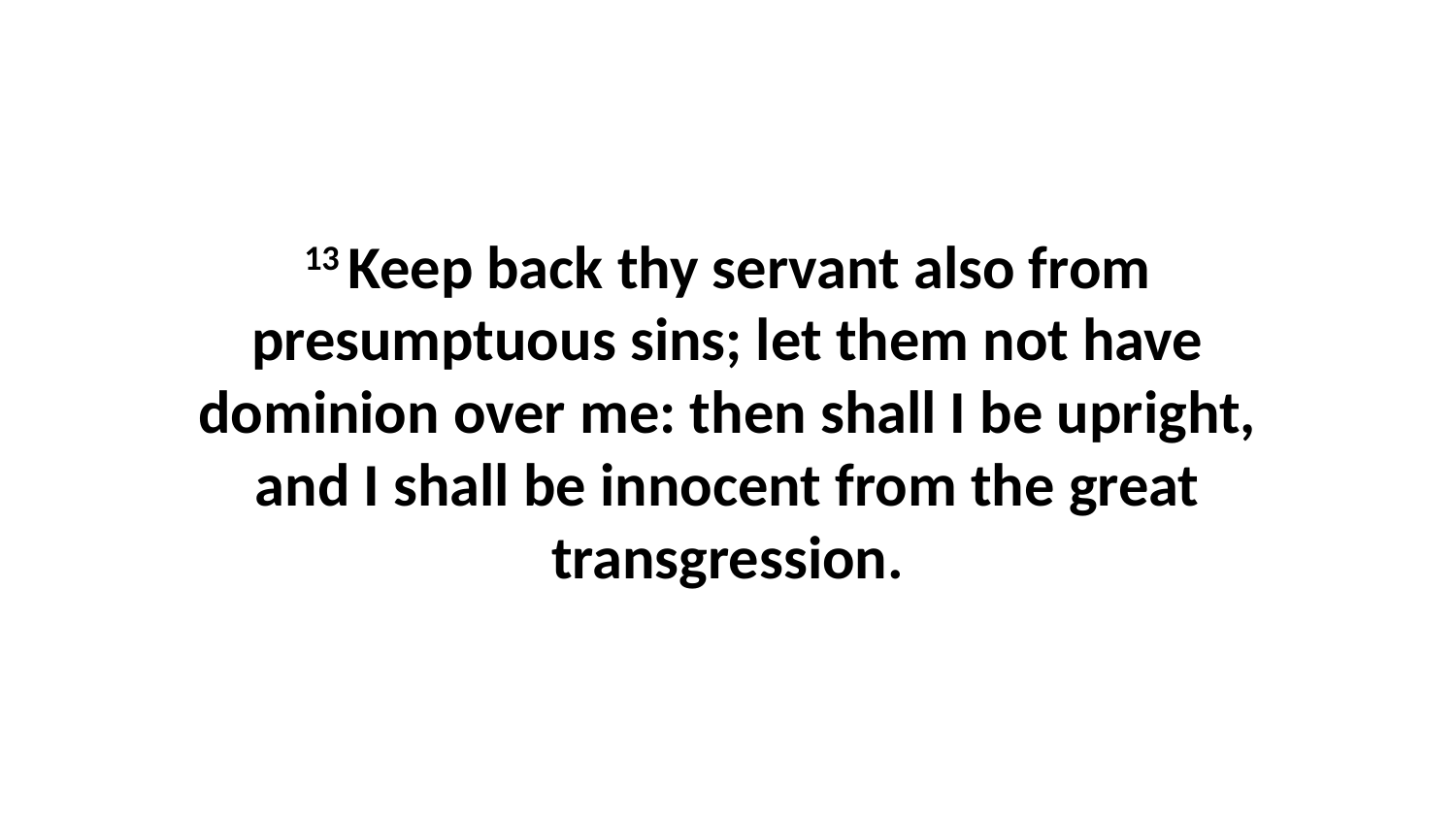

13 Keep back thy servant also from presumptuous sins; let them not have dominion over me: then shall I be upright, and I shall be innocent from the great transgression.